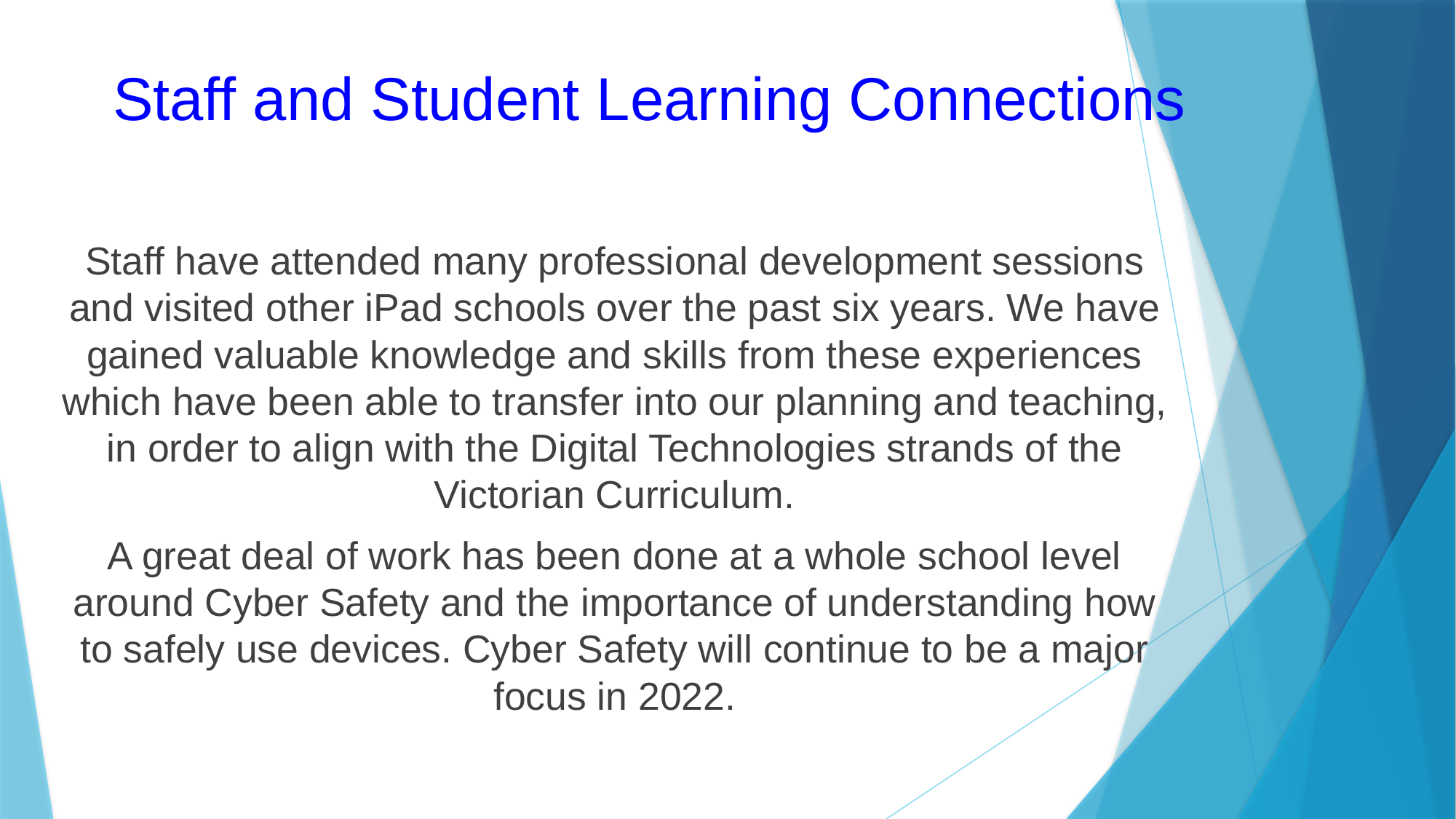

# Staff and Student Learning Connections
Staff have attended many professional development sessions and visited other iPad schools over the past six years. We have gained valuable knowledge and skills from these experiences which have been able to transfer into our planning and teaching, in order to align with the Digital Technologies strands of the Victorian Curriculum.
A great deal of work has been done at a whole school level around Cyber Safety and the importance of understanding how to safely use devices. Cyber Safety will continue to be a major focus in 2022.